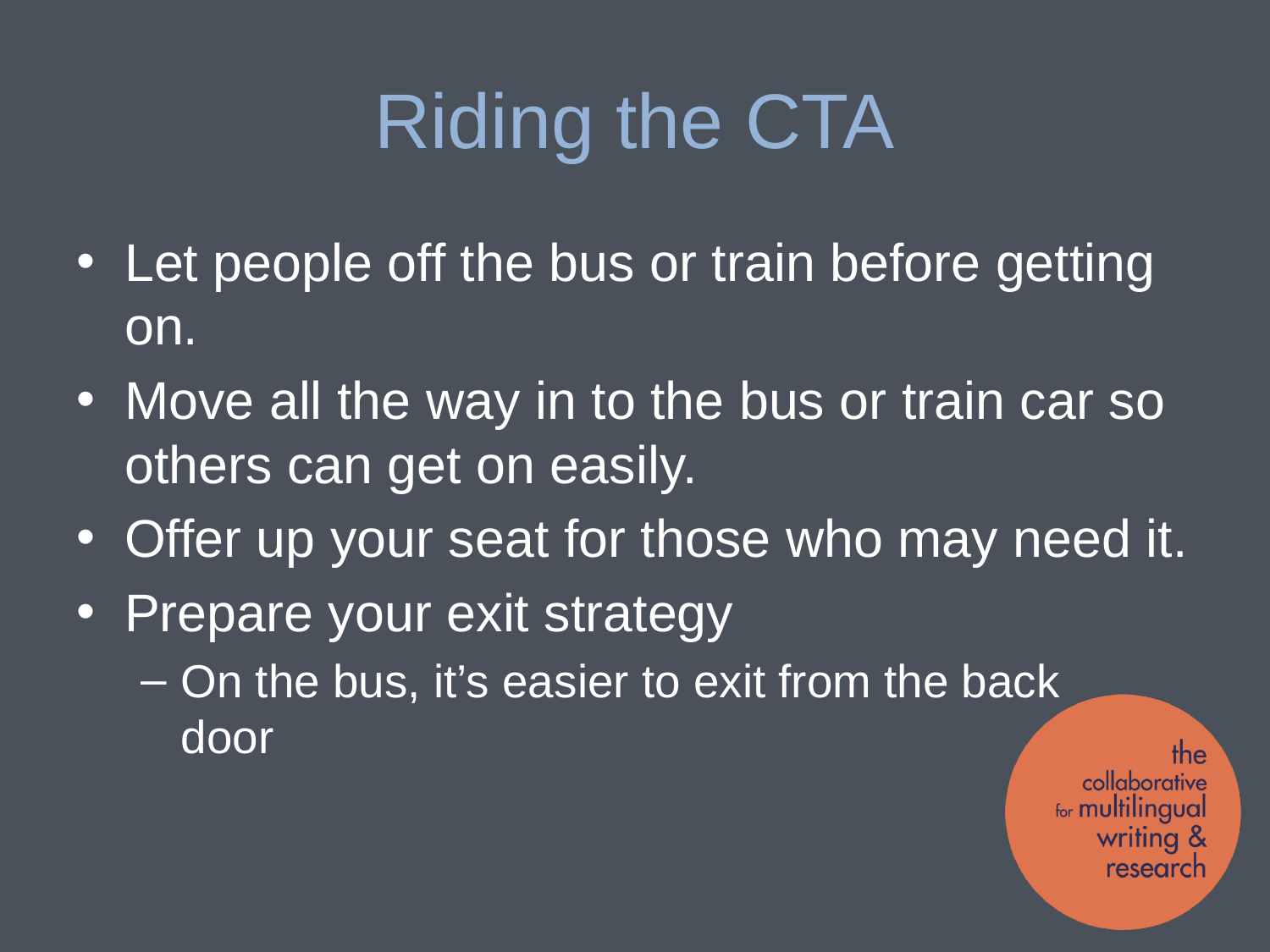

# Riding the CTA
Let people off the bus or train before getting on.
Move all the way in to the bus or train car so others can get on easily.
Offer up your seat for those who may need it.
Prepare your exit strategy
On the bus, it’s easier to exit from the back       door